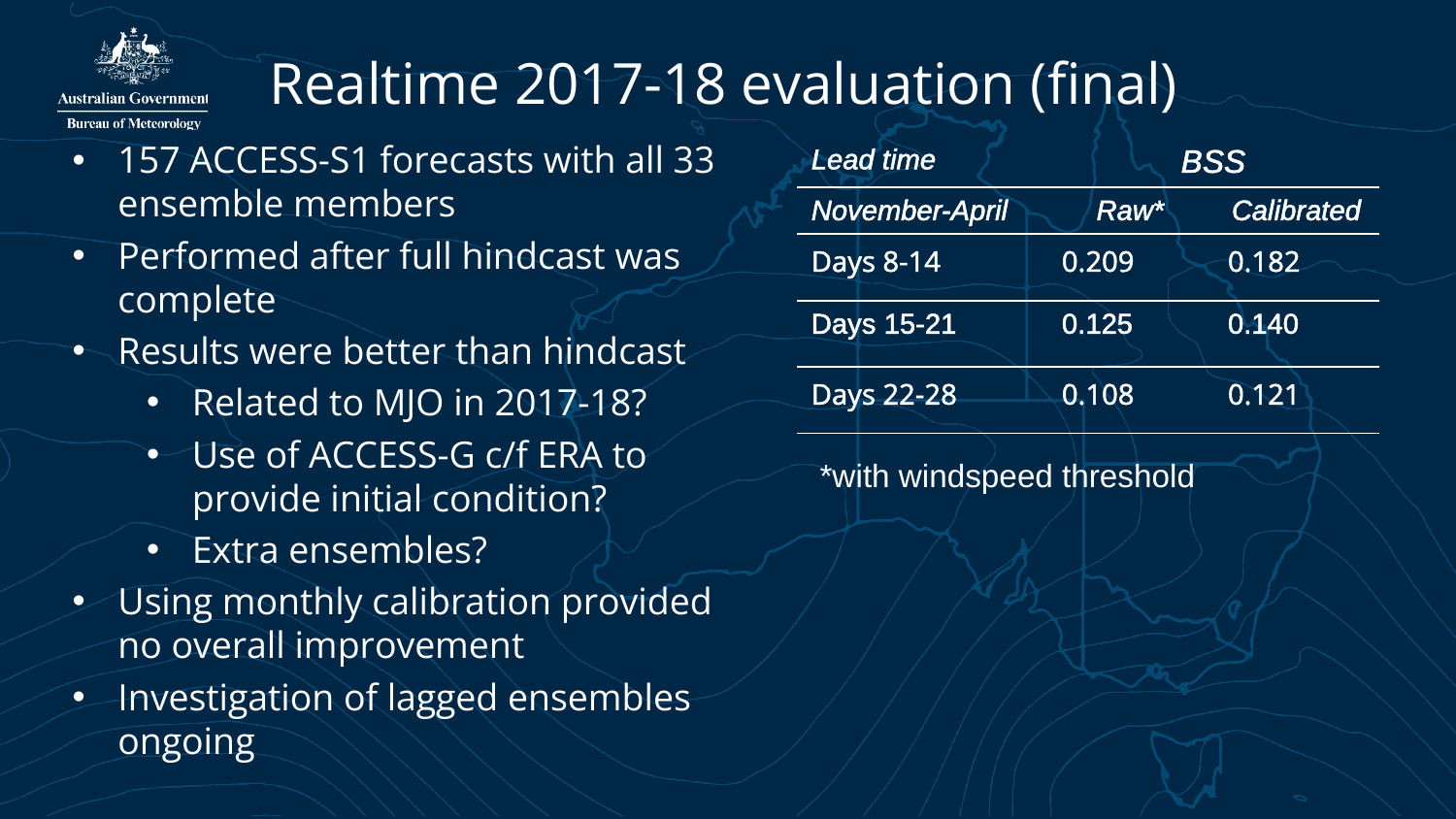

# Realtime 2017-18 evaluation (final)
157 ACCESS-S1 forecasts with all 33 ensemble members
Performed after full hindcast was complete
Results were better than hindcast
Related to MJO in 2017-18?
Use of ACCESS-G c/f ERA to provide initial condition?
Extra ensembles?
Using monthly calibration provided no overall improvement
Investigation of lagged ensembles ongoing

| Lead time | BSS |  |
| --- | --- | --- |
| November-April | Raw\* | Calibrated |
| Days 8-14 | 0.209 | 0.182 |
| Days 15-21 | 0.125 | 0.140 |
| Days 22-28 | 0.108 | 0.121 |
*with windspeed threshold